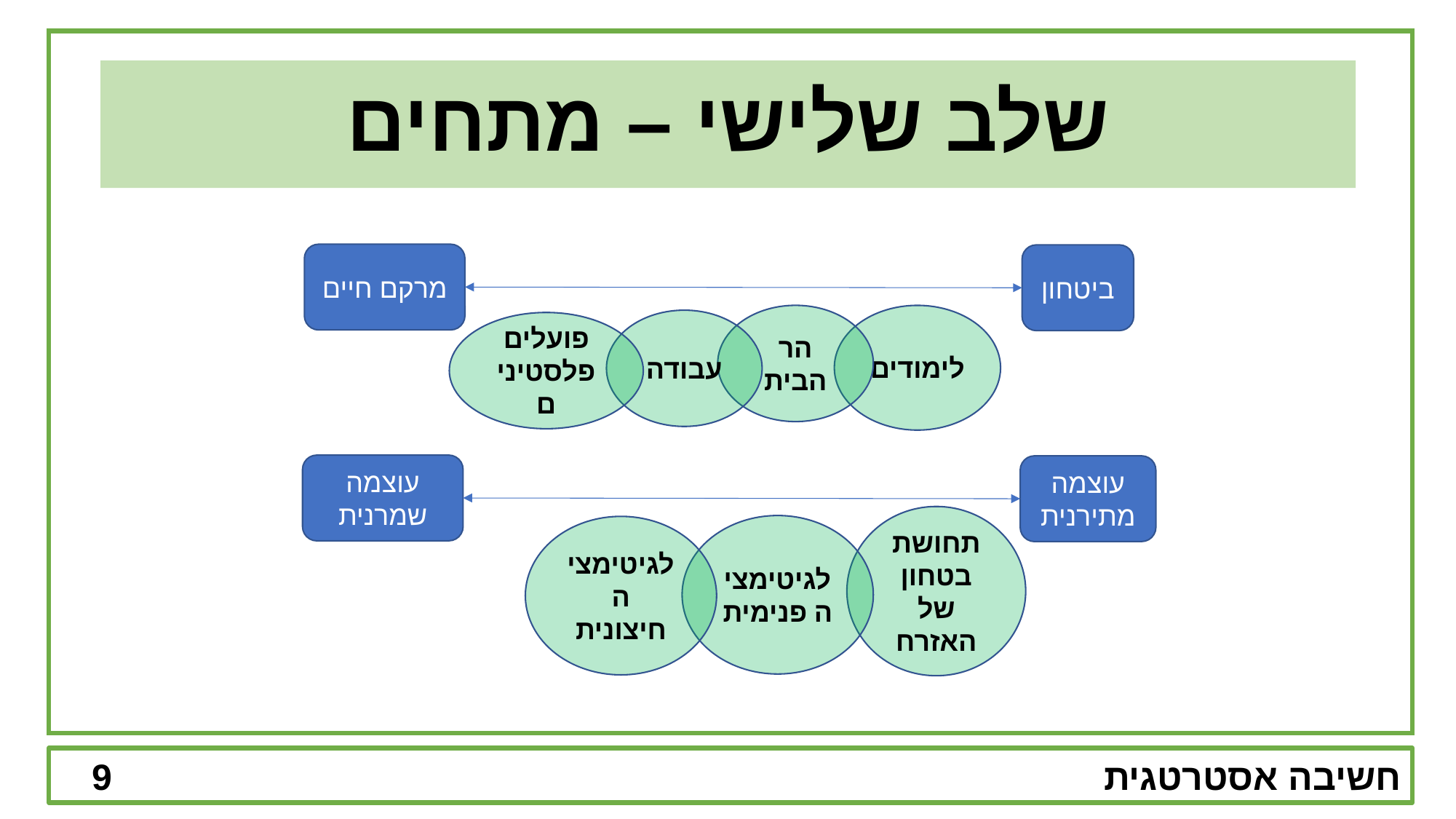

שלב שלישי – מתחים
מרקם חיים
ביטחון
הר הבית
לימודים
עבודה
פועלים פלסטינים
עוצמה שמרנית
עוצמה מתירנית
תחושת בטחון של האזרח
לגיטימציה פנימית
לגיטימציה חיצונית
חשיבה אסטרטגית      									9